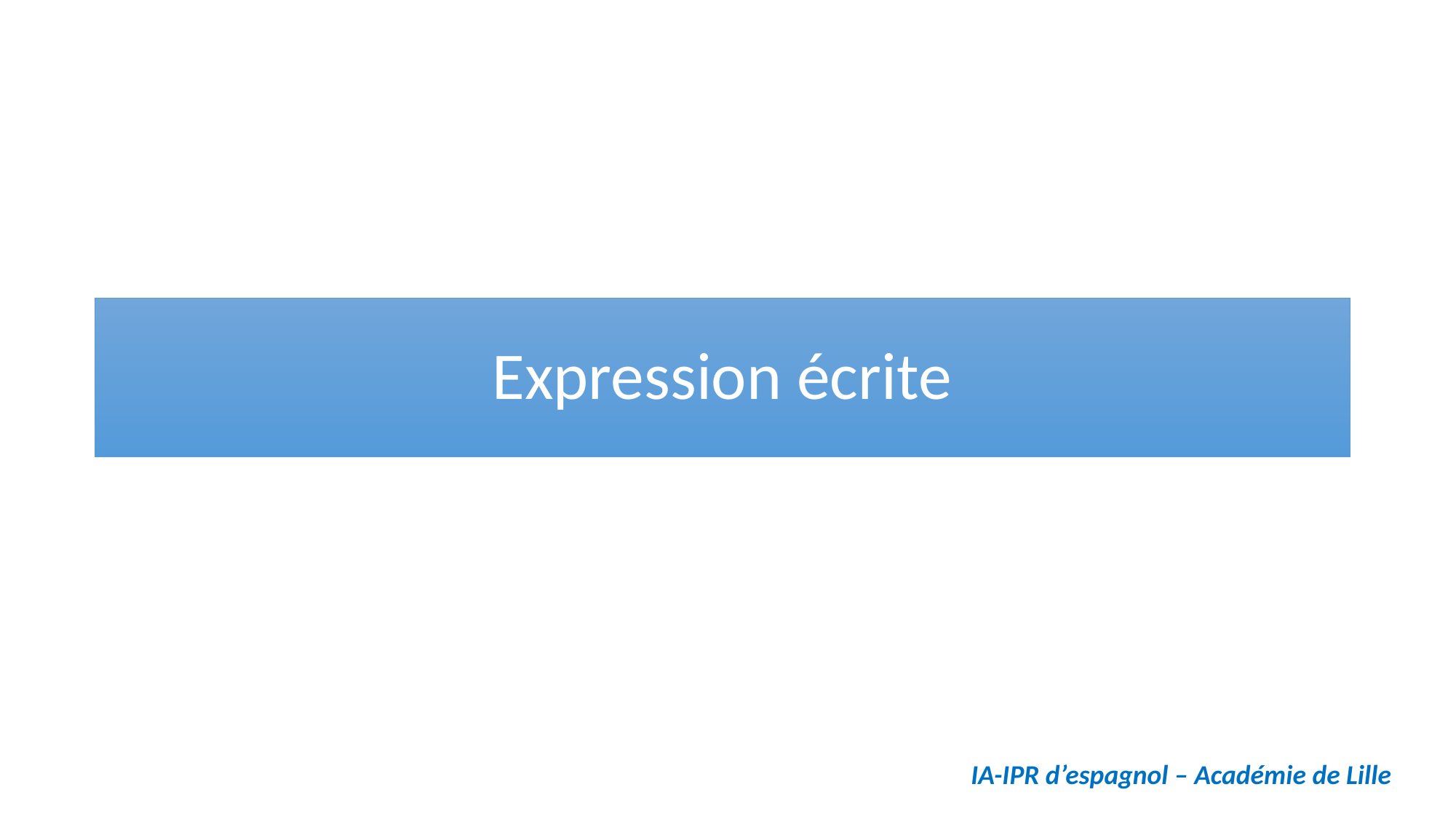

# Expression écrite
IA-IPR d’espagnol – Académie de Lille